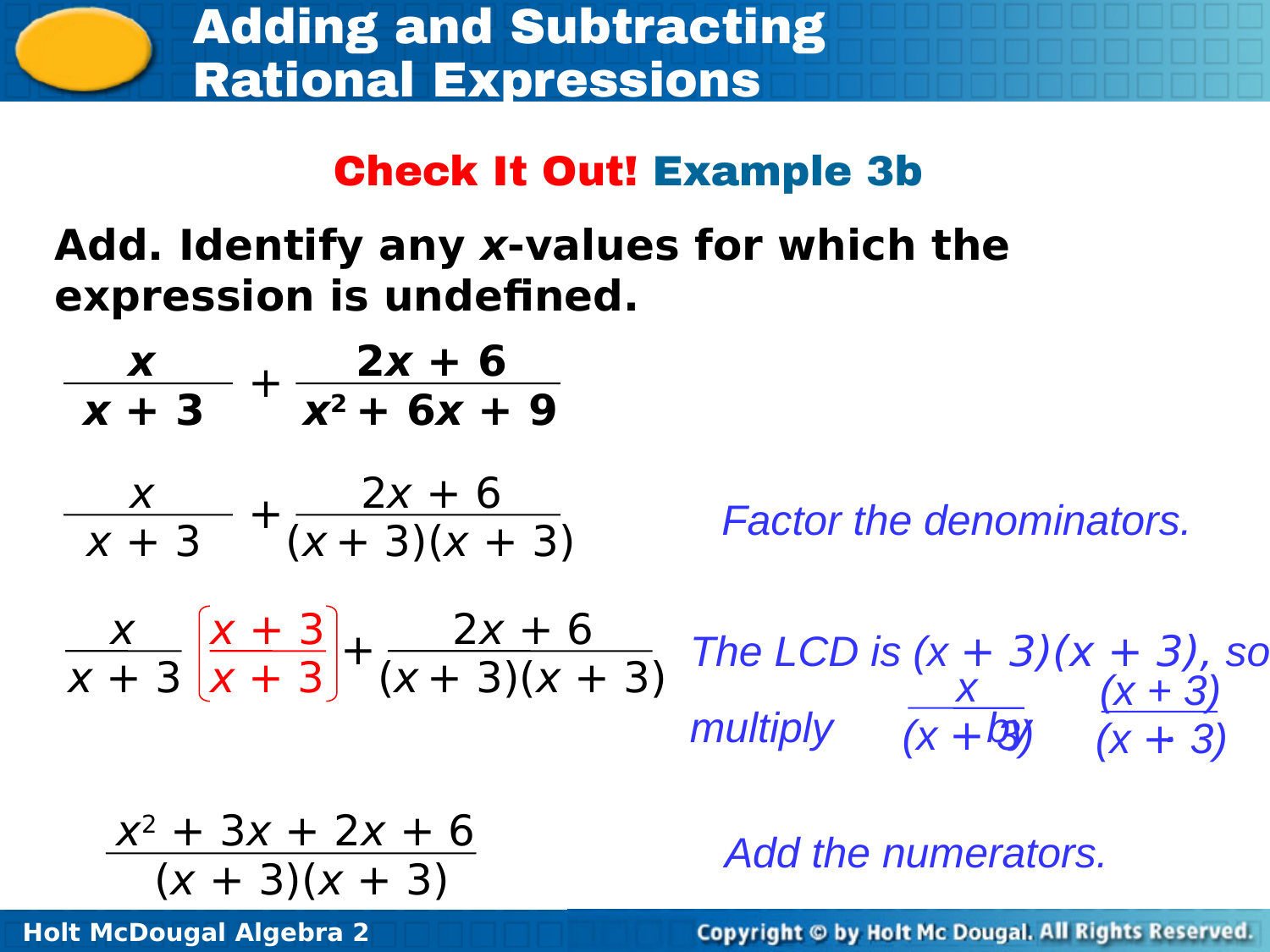

Check It Out! Example 3b
Add. Identify any x-values for which the expression is undefined.
x
x + 3

  2x + 6
x2 + 6x + 9

+
x
x + 3

  2x + 6
(x + 3)(x + 3)

+
Factor the denominators.
The LCD is (x + 3)(x + 3), so multiply             by          .
x
(x + 3)

(x + 3)
(x + 3)

x
x + 3

x + 3
x + 3

  2x + 6
(x + 3)(x + 3)

+
x2 + 3x + 2x + 6
(x + 3)(x + 3)

Add the numerators.